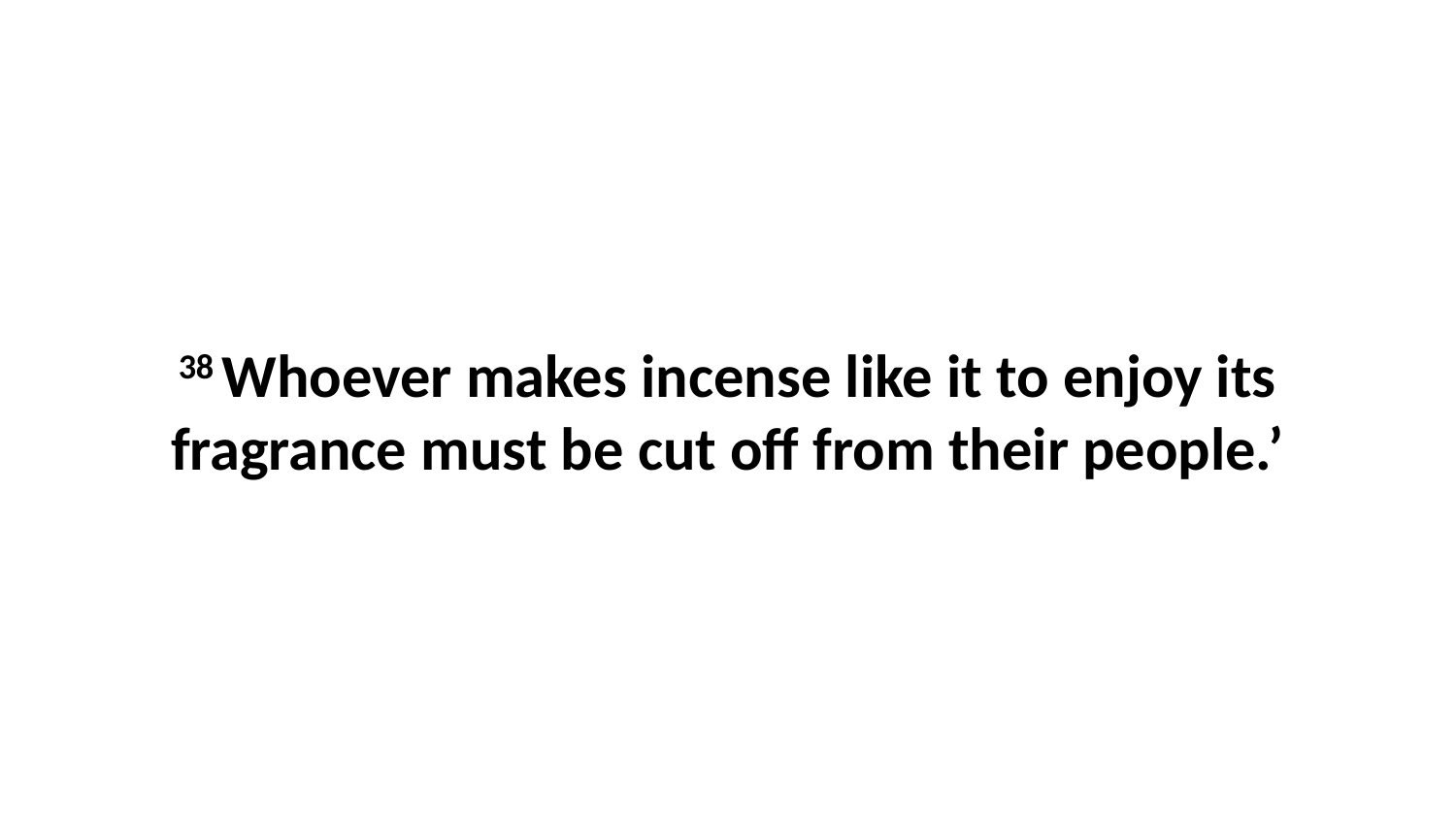

38 Whoever makes incense like it to enjoy its fragrance must be cut off from their people.’